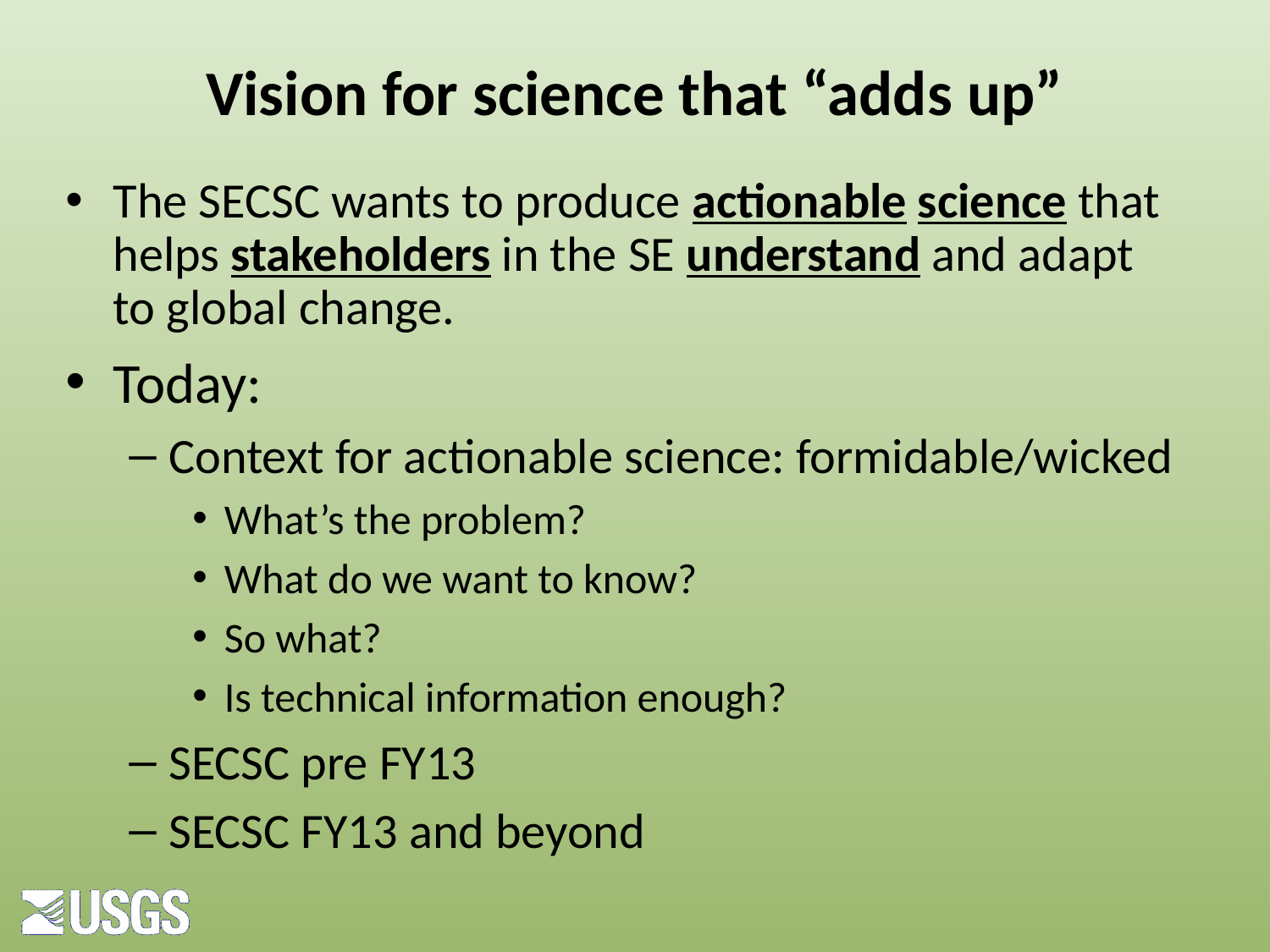

# Vision for science that “adds up”
The SECSC wants to produce actionable science that helps stakeholders in the SE understand and adapt to global change.
Today:
Context for actionable science: formidable/wicked
What’s the problem?
What do we want to know?
So what?
Is technical information enough?
SECSC pre FY13
SECSC FY13 and beyond